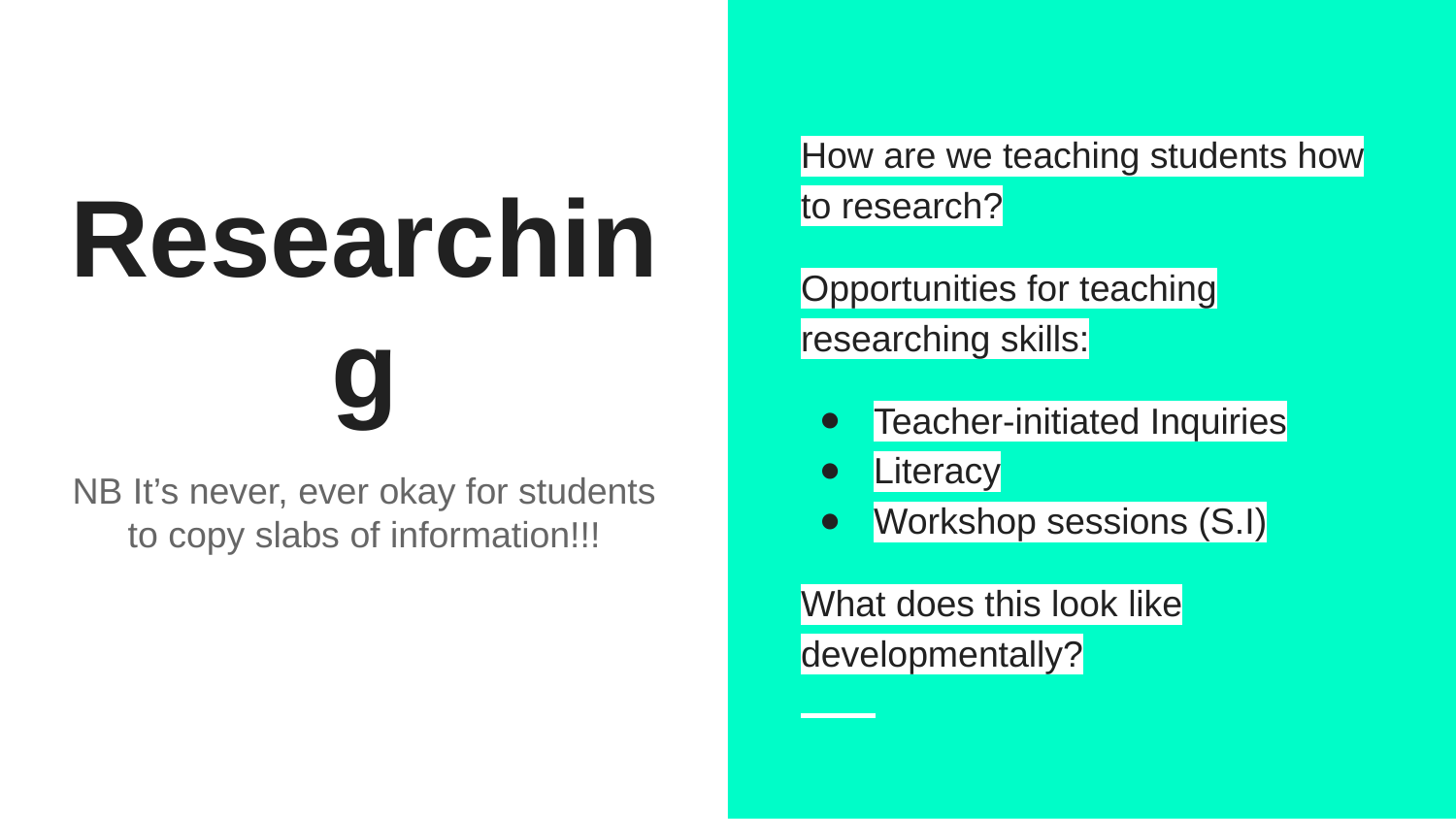

How are we teaching students how to research?
Opportunities for teaching researching skills:
Teacher-initiated Inquiries
Literacy
Workshop sessions (S.I)
What does this look like developmentally?
# Researching
NB It’s never, ever okay for students to copy slabs of information!!!